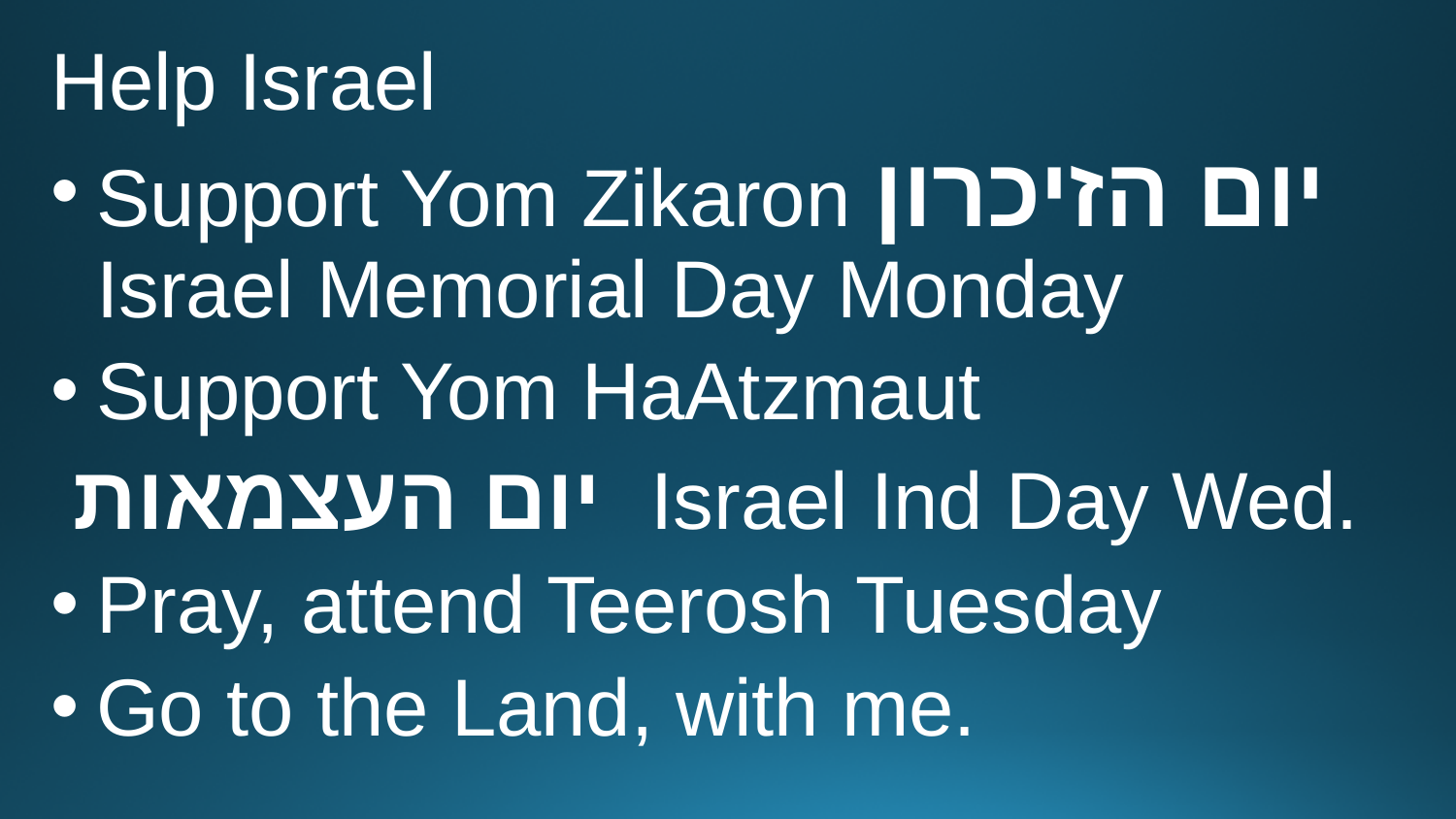

Help Israel
Support Yom Zikaron יום הזיכרון Israel Memorial Day Monday
Support Yom HaAtzmaut
 יום העצמאות  Israel Ind Day Wed.
Pray, attend Teerosh Tuesday
Go to the Land, with me.